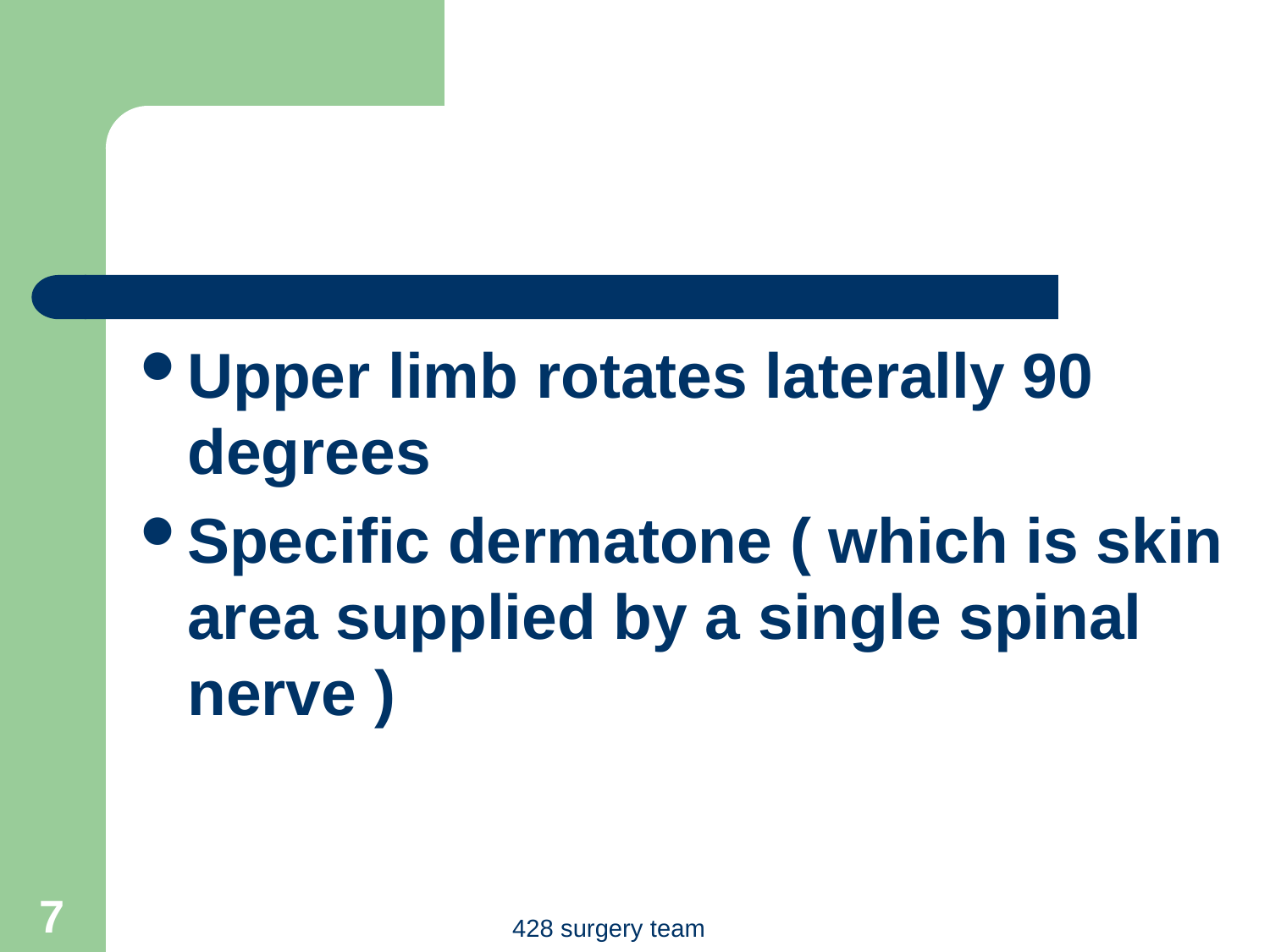

Upper limb rotates laterally 90 degrees
Specific dermatone ( which is skin area supplied by a single spinal nerve )
7
428 surgery team